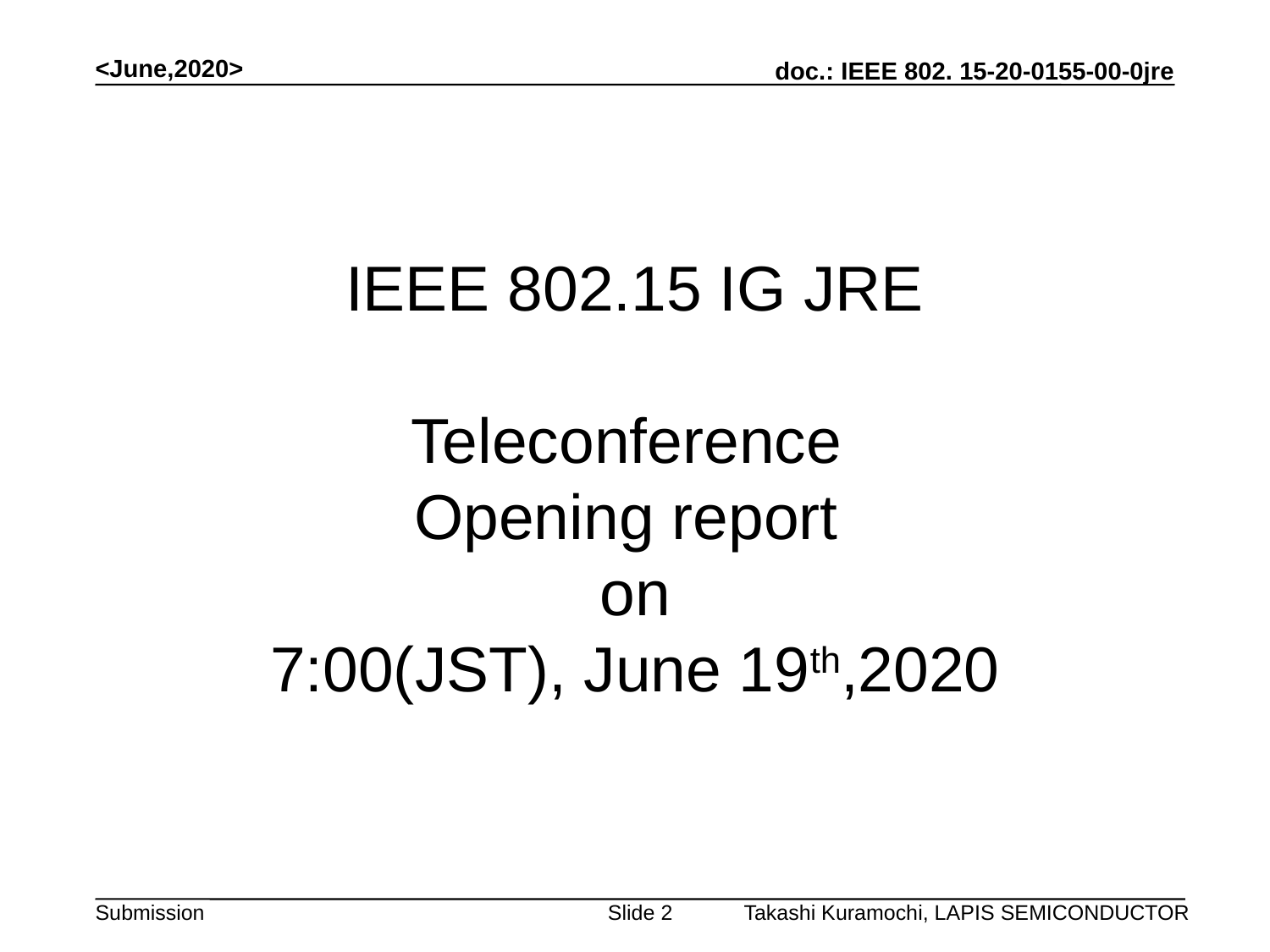

<June,2020>
# IEEE 802.15 IG JRE Teleconference Opening report on 7:00(JST), June 19th,2020
Takashi Kuramochi, LAPIS SEMICONDUCTOR
Slide 2